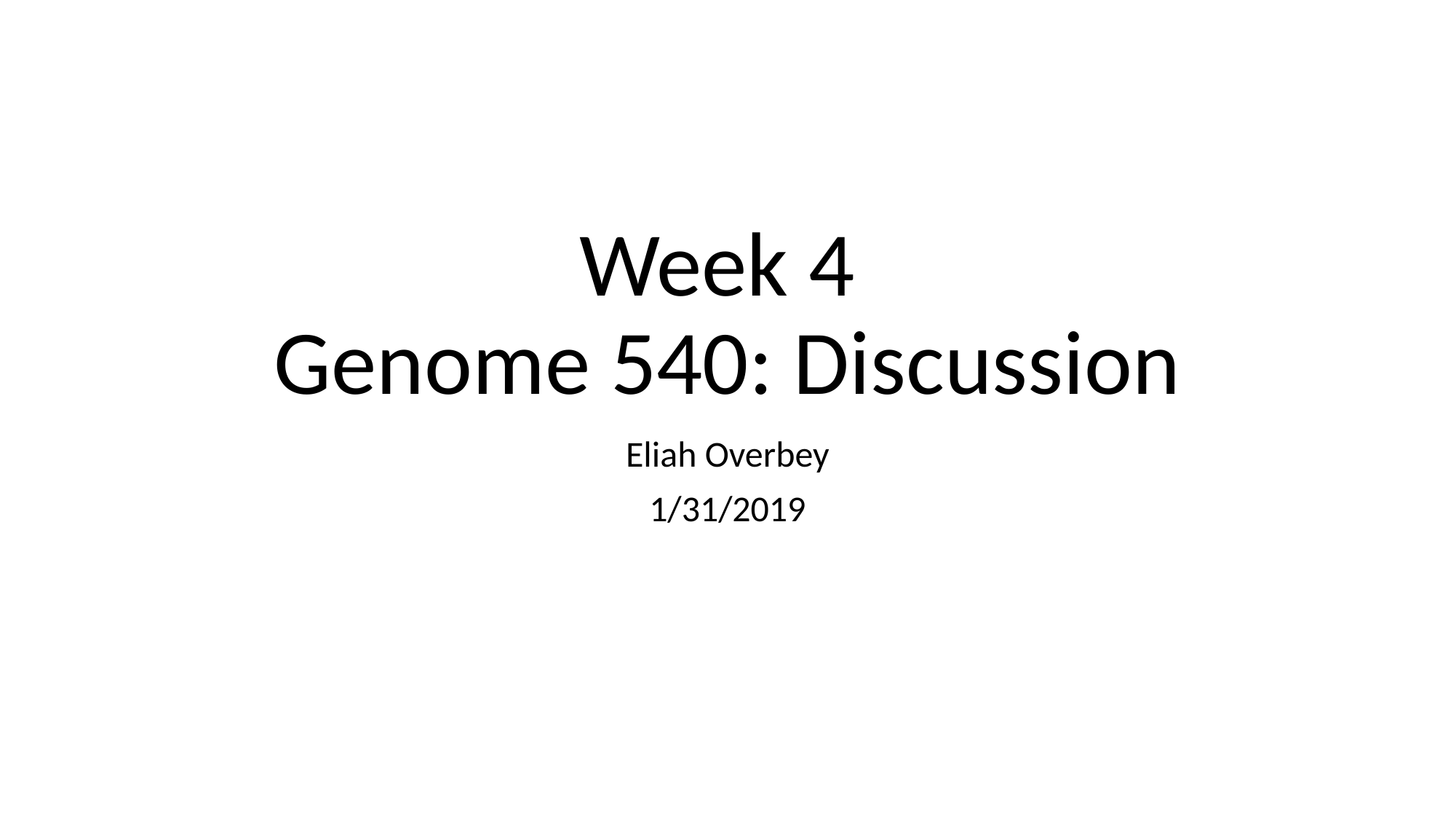

# Week 4 Genome 540: Discussion
Eliah Overbey
1/31/2019